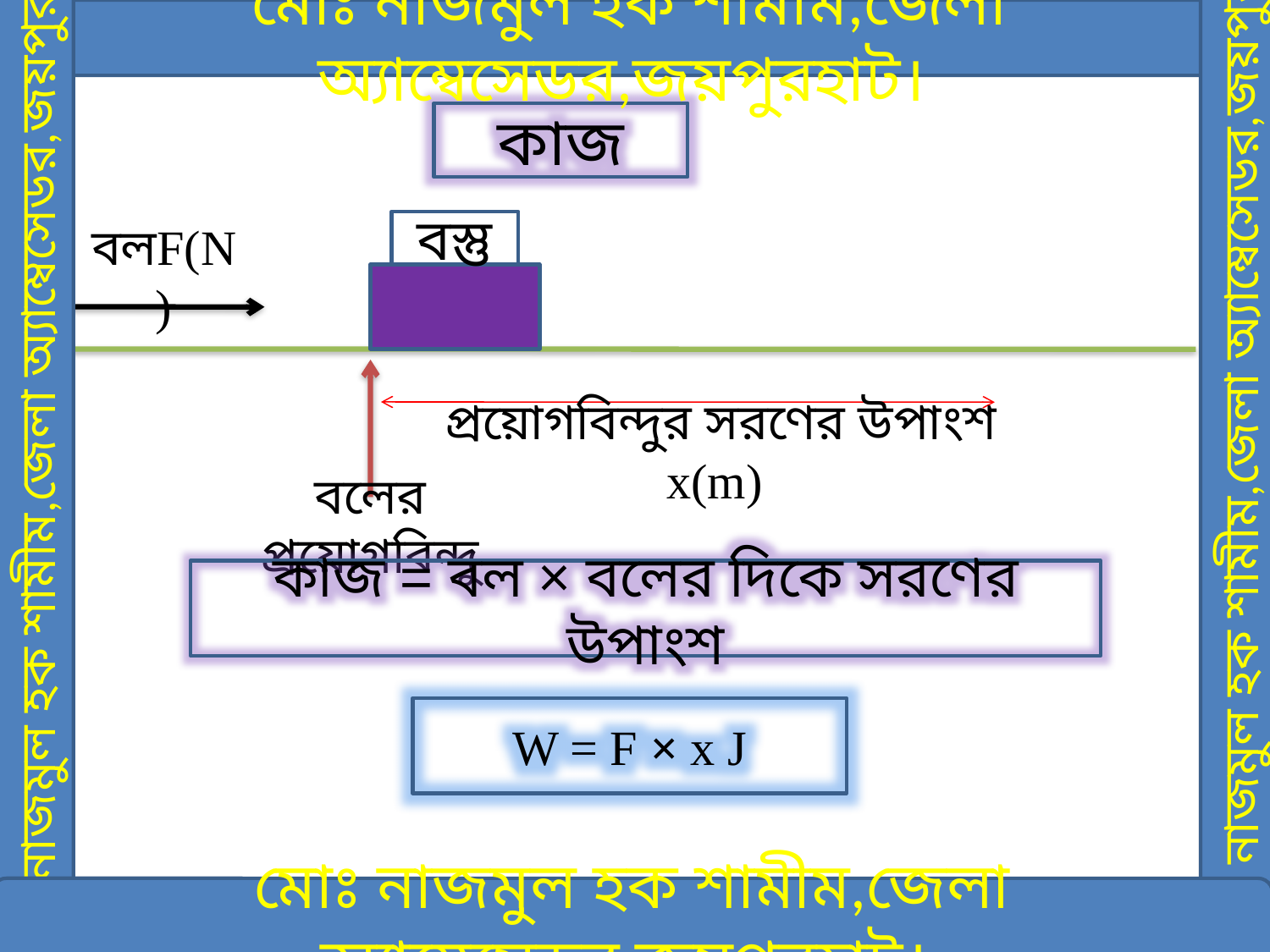

মোঃ নাজমুল হক শামীম,জেলা অ্যাম্বেসেডর,জয়পুরহাট।
কাজ
বস্তু

বলF(N)
মোঃ নাজমুল হক শামীম,জেলা অ্যাম্বেসেডর,জয়পুরহাট।
মোঃ নাজমুল হক শামীম,জেলা অ্যাম্বেসেডর,জয়পুরহাট।
 প্রয়োগবিন্দুর সরণের উপাংশ x(m)
বলের প্রয়োগবিন্দু
কাজ = বল × বলের দিকে সরণের উপাংশ
W = F × x J
মোঃ নাজমুল হক শামীম,জেলা অ্যাম্বেসেডর,জয়পুরহাট।